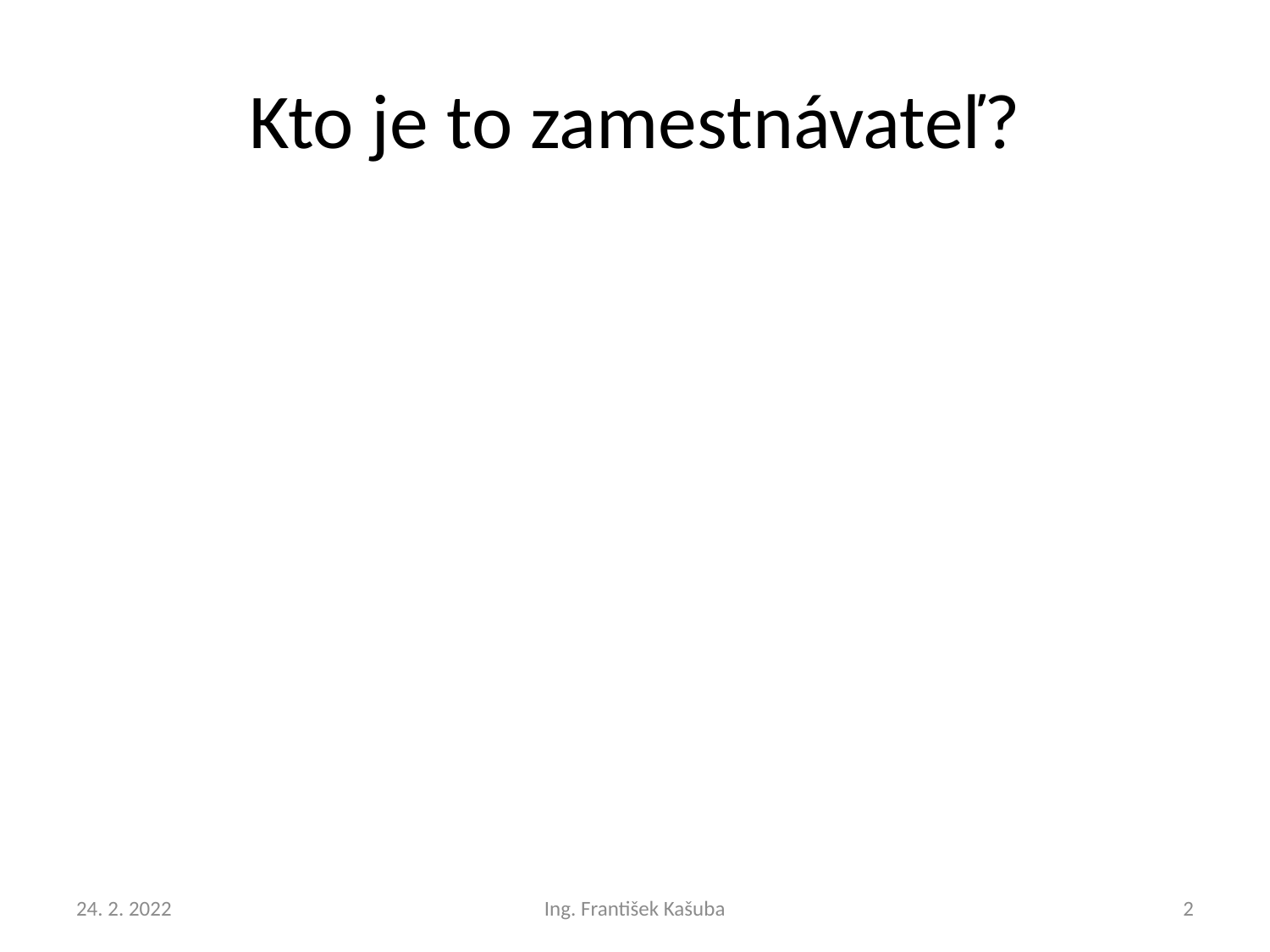

# Kto je to zamestnávateľ?

24. 2. 2022
Ing. František Kašuba
2